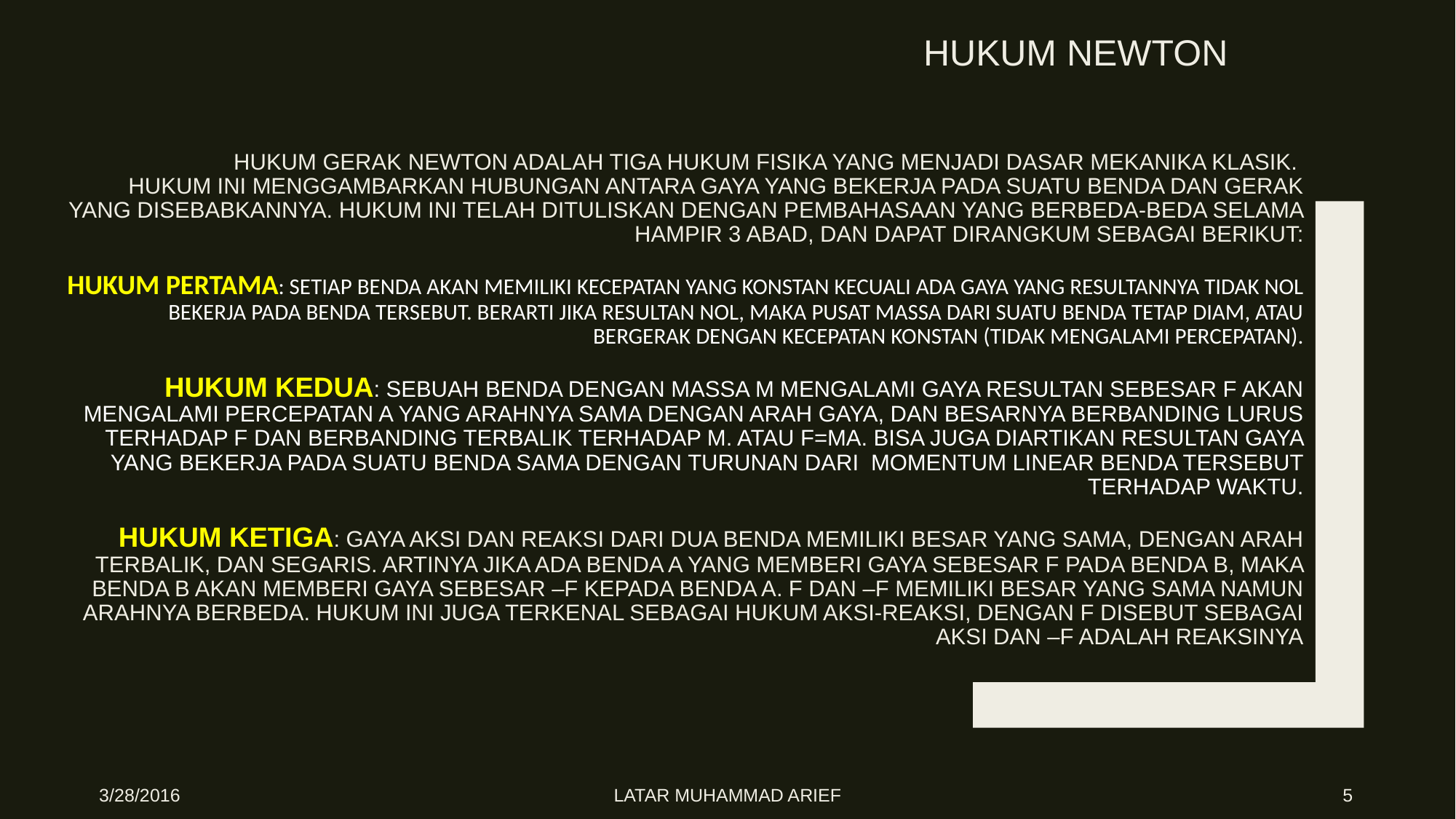

HUKUM NEWTON

# Hukum gerak Newton adalah tiga hukum fisika yang menjadi dasar mekanika klasik. Hukum ini menggambarkan hubungan antara gaya yang bekerja pada suatu benda dan gerak yang disebabkannya. Hukum ini telah dituliskan dengan pembahasaan yang berbeda-beda selama hampir 3 abad, dan dapat dirangkum sebagai berikut: Hukum Pertama: setiap benda akan memiliki kecepatan yang konstan kecuali ada gaya yang resultannya tidak nol bekerja pada benda tersebut. Berarti jika resultan nol, maka pusat massa dari suatu benda tetap diam, atau bergerak dengan kecepatan konstan (tidak mengalami percepatan). Hukum Kedua: sebuah benda dengan massa M mengalami gaya resultan sebesar F akan mengalami percepatan a yang arahnya sama dengan arah gaya, dan besarnya berbanding lurus terhadap F dan berbanding terbalik terhadap M. atau F=Ma. Bisa juga diartikan resultan gaya yang bekerja pada suatu benda sama dengan turunan dari  momentum linear benda tersebut terhadap waktu. Hukum Ketiga: gaya aksi dan reaksi dari dua benda memiliki besar yang sama, dengan arah terbalik, dan segaris. Artinya jika ada benda A yang memberi gaya sebesar F pada benda B, maka benda B akan memberi gaya sebesar –F kepada benda A. F dan –F memiliki besar yang sama namun arahnya berbeda. Hukum ini juga terkenal sebagai hukum aksi-reaksi, dengan F disebut sebagai aksi dan –F adalah reaksinya
3/28/2016
LATAR MUHAMMAD ARIEF
5